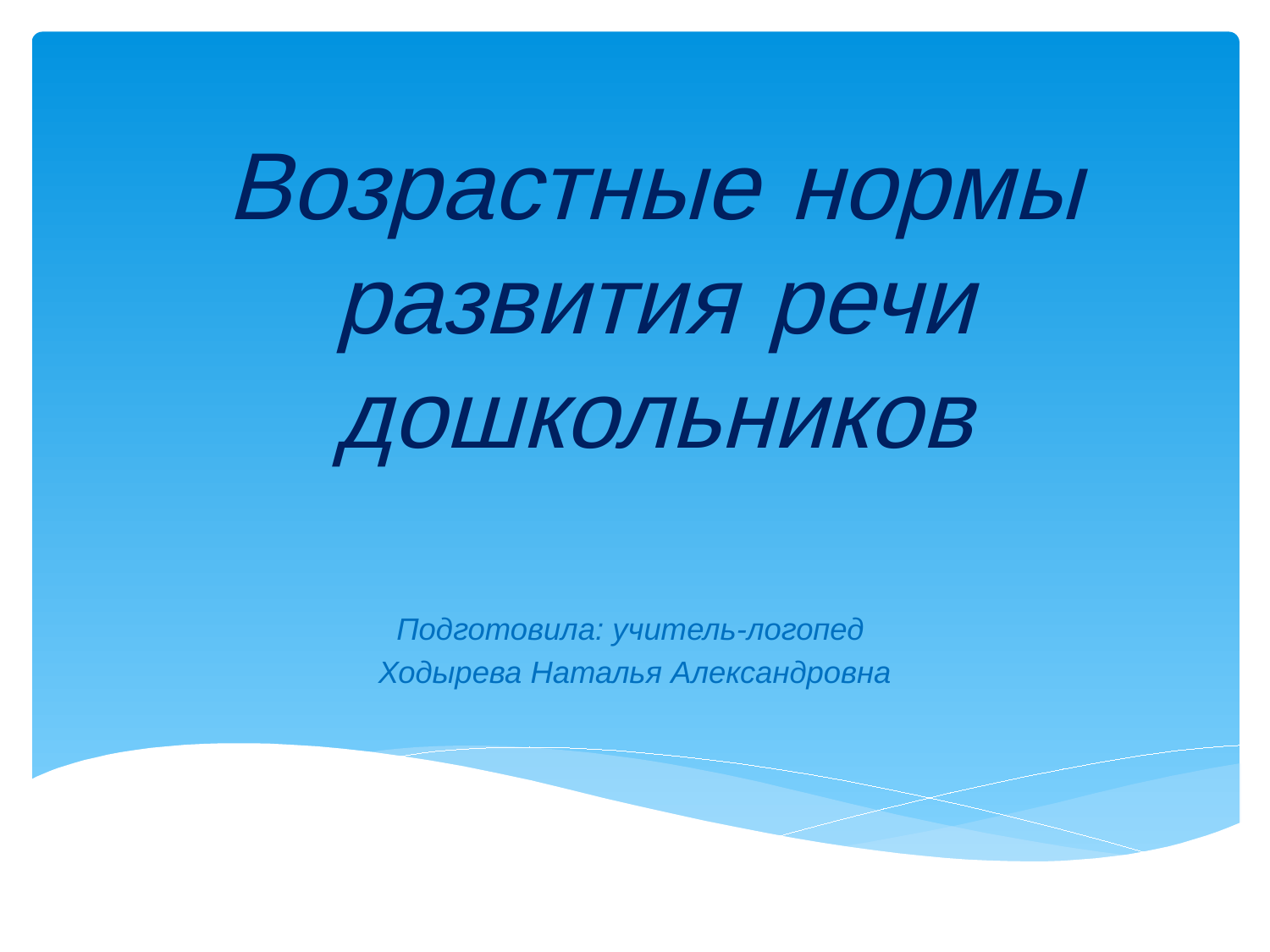

# Возрастные нормы развития речи дошкольников

Подготовила: учитель-логопед
Ходырева Наталья Александровна